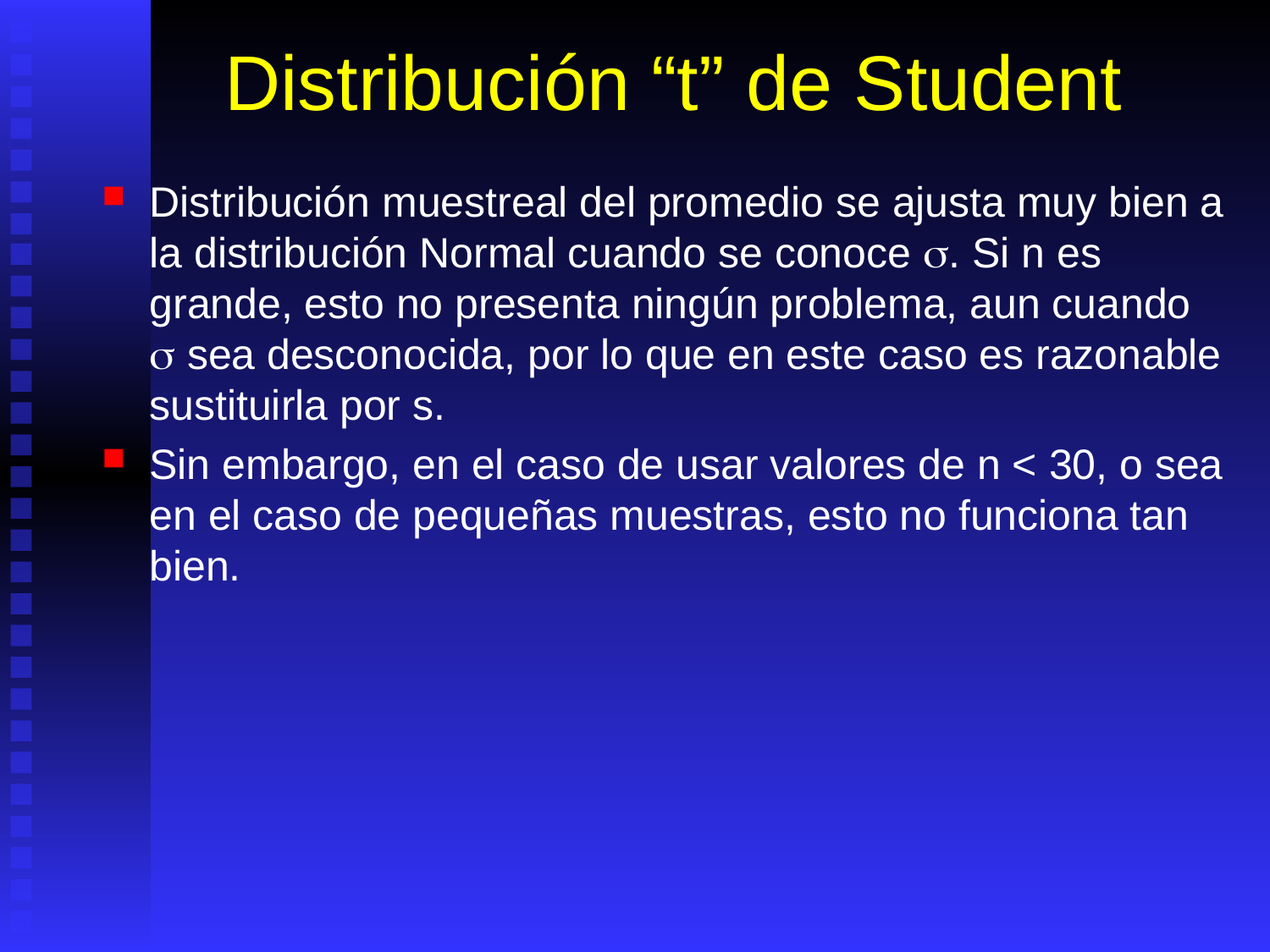

# Distribución “t” de Student
Distribución muestreal del promedio se ajusta muy bien a la distribución Normal cuando se conoce σ. Si n es grande, esto no presenta ningún problema, aun cuando σ sea desconocida, por lo que en este caso es razonable sustituirla por s.
Sin embargo, en el caso de usar valores de n < 30, o sea en el caso de pequeñas muestras, esto no funciona tan bien.